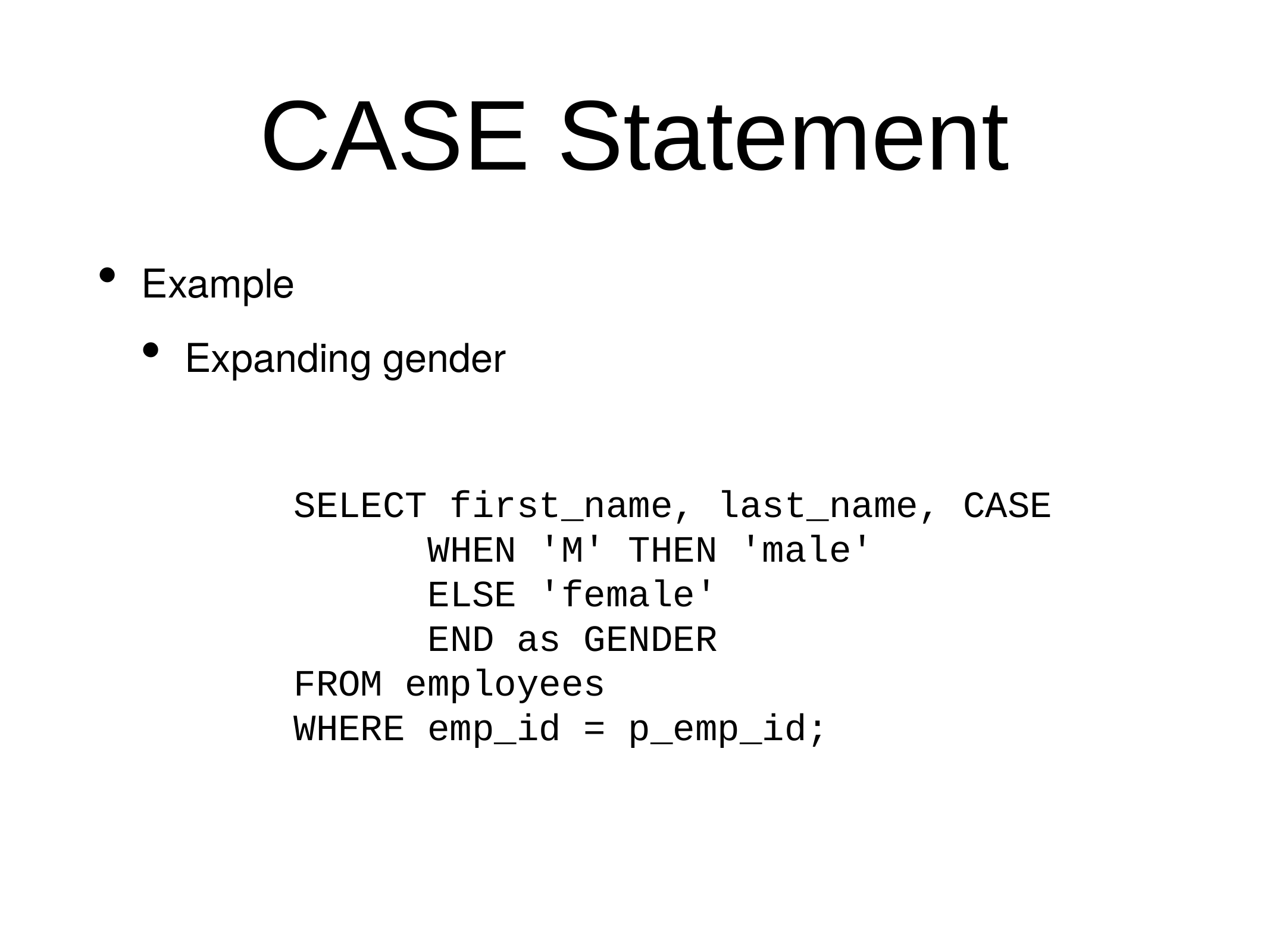

# CASE Statement
Example
Expanding gender

SELECT first_name, last_name, CASE
      WHEN 'M' THEN 'male'
      ELSE 'female'
      END as GENDER
FROM employees
WHERE emp_id = p_emp_id;